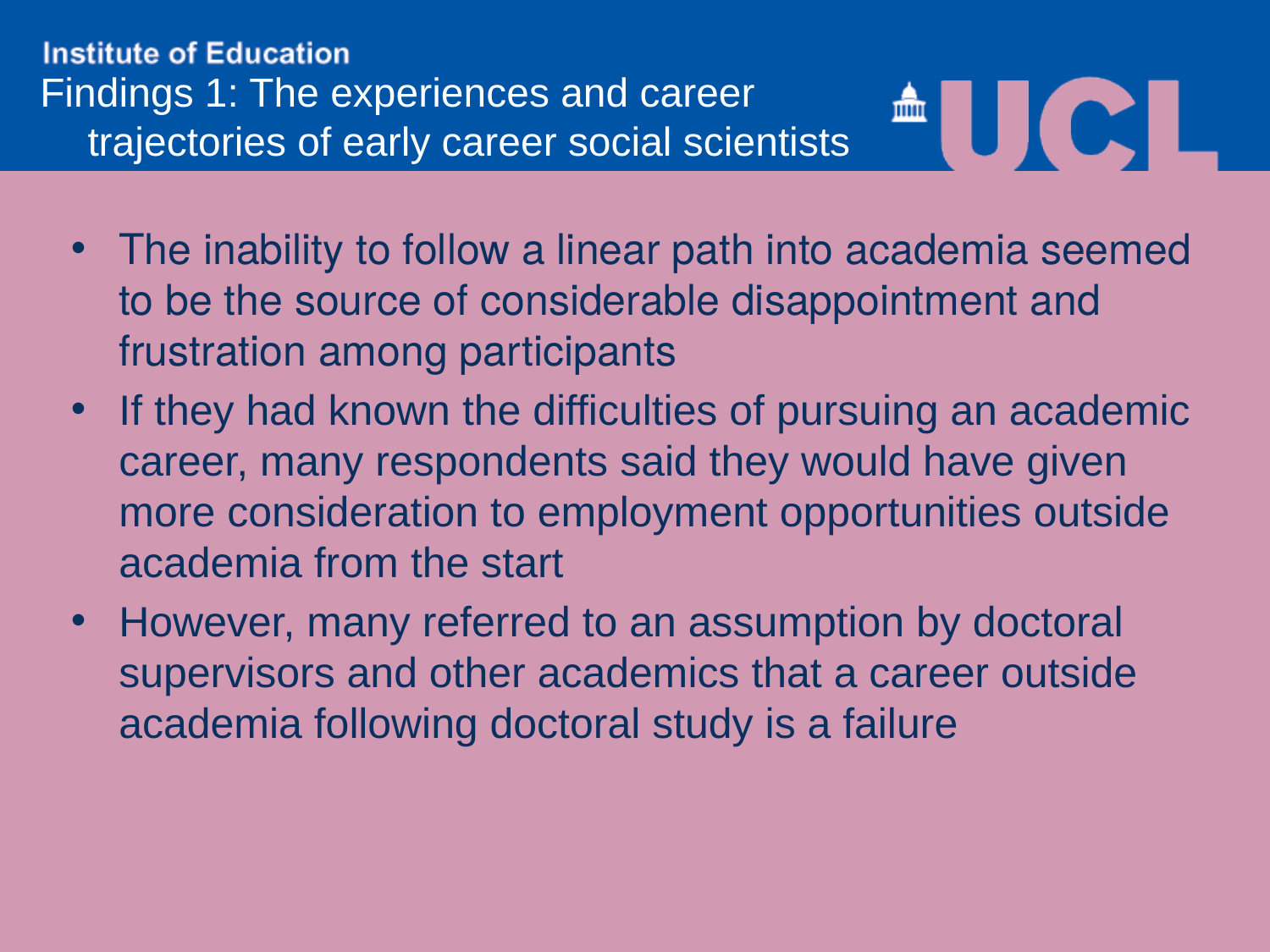

# Findings 1: The experiences and career trajectories of early career social scientists
The inability to follow a linear path into academia seemed to be the source of considerable disappointment and frustration among participants
If they had known the difficulties of pursuing an academic career, many respondents said they would have given more consideration to employment opportunities outside academia from the start
However, many referred to an assumption by doctoral supervisors and other academics that a career outside academia following doctoral study is a failure